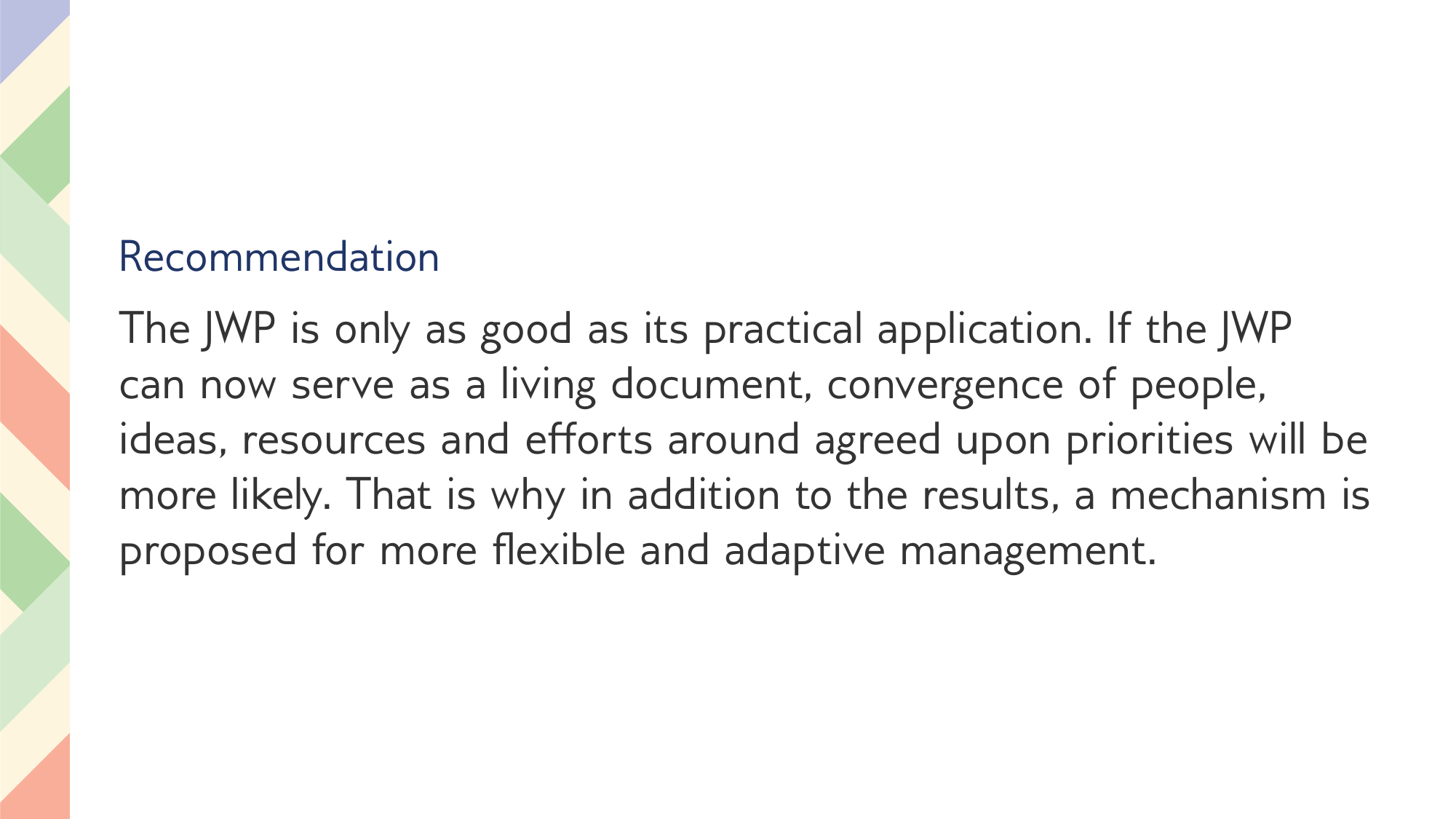

# Recommendation
The JWP is only as good as its practical application. If the JWP can now serve as a living document, convergence of people, ideas, resources and efforts around agreed upon priorities will be more likely. That is why in addition to the results, a mechanism is proposed for more flexible and adaptive management.